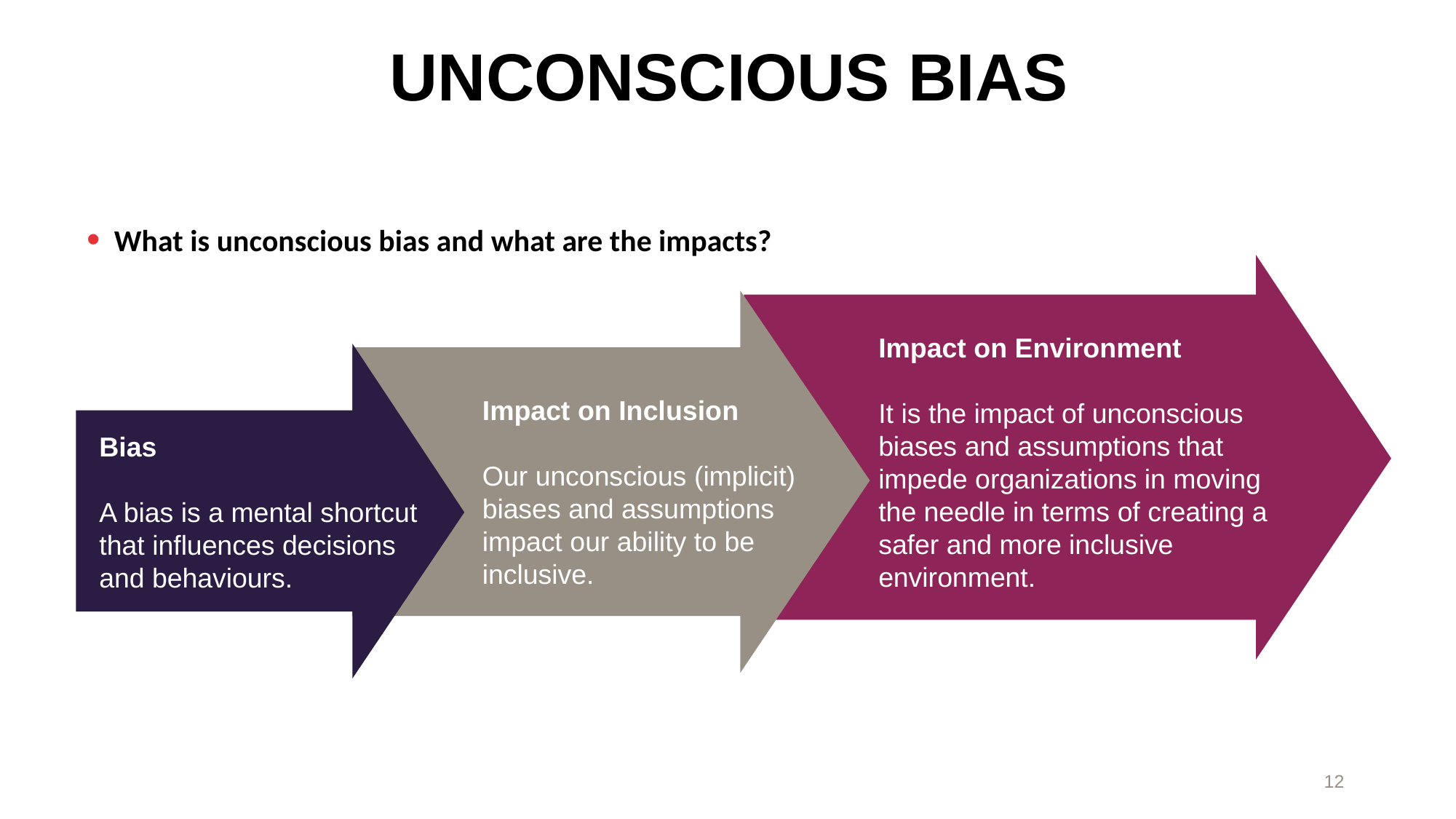

UNCONSCIOUS BIAS
What is unconscious bias and what are the impacts?

Impact on Environment

It is the impact of unconscious biases and assumptions that impede organizations in moving the needle in terms of creating a safer and more inclusive environment.
Impact on Inclusion

Our unconscious (implicit) biases and assumptions impact our ability to be inclusive.
Bias

A bias is a mental shortcut that influences decisions and behaviours.
12